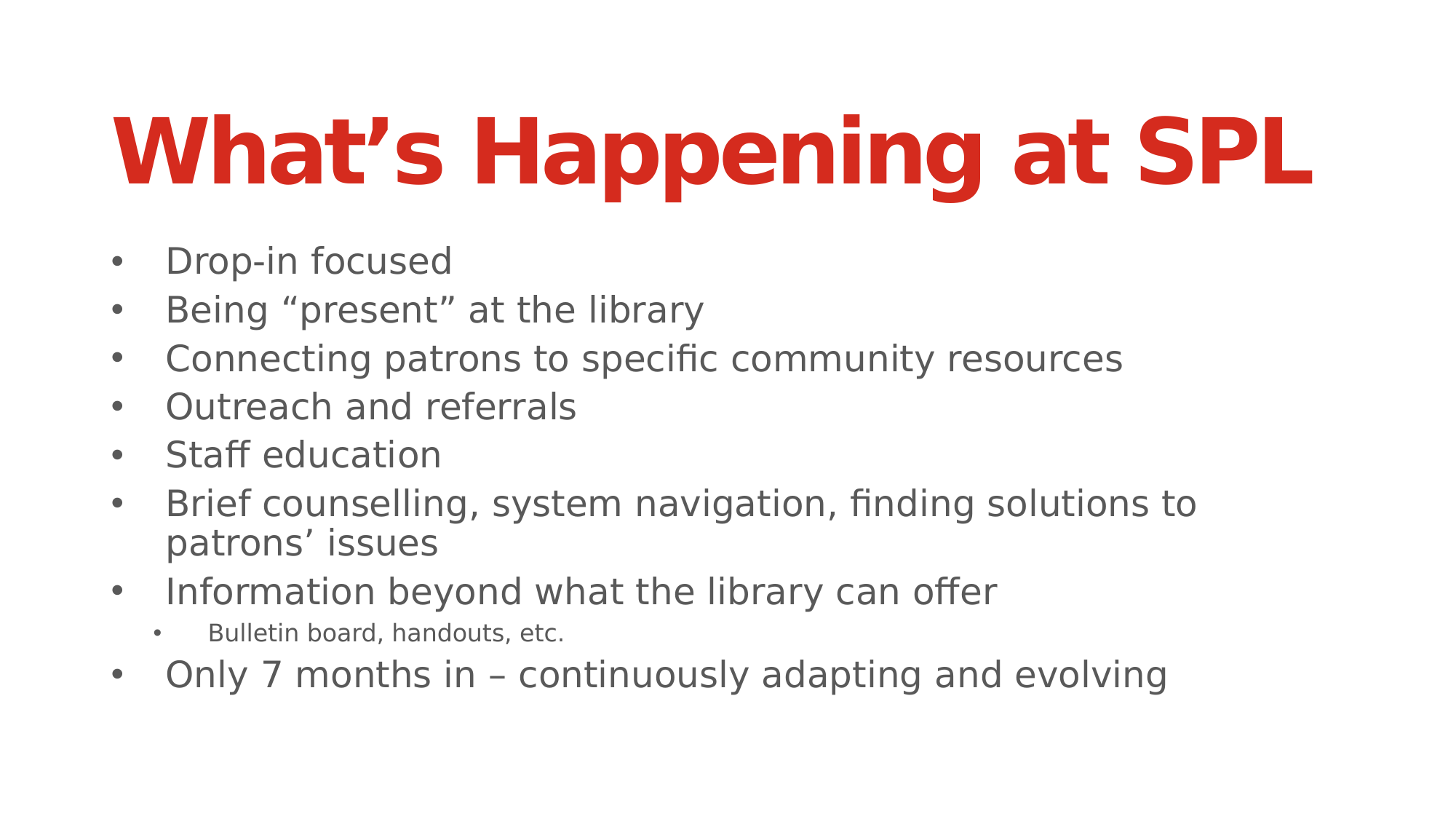

# What’s Happening at SPL
Drop-in focused
Being “present” at the library
Connecting patrons to specific community resources
Outreach and referrals
Staff education
Brief counselling, system navigation, finding solutions to patrons’ issues
Information beyond what the library can offer
Bulletin board, handouts, etc.
Only 7 months in – continuously adapting and evolving